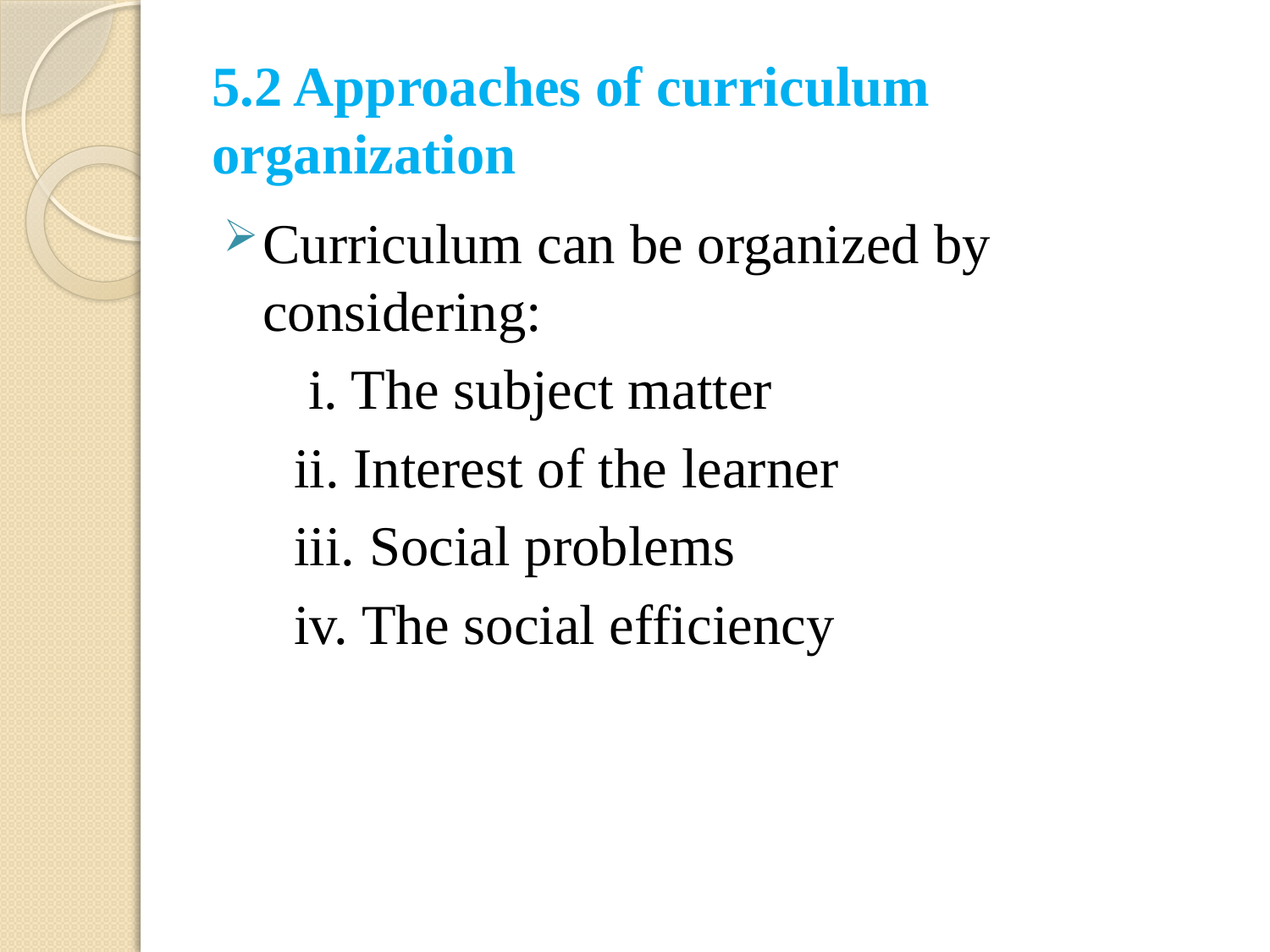

# 5.2 Approaches of curriculum organization
Curriculum can be organized by considering:
      i. The subject matter
     ii. Interest of the learner
     iii. Social problems
     iv. The social efficiency